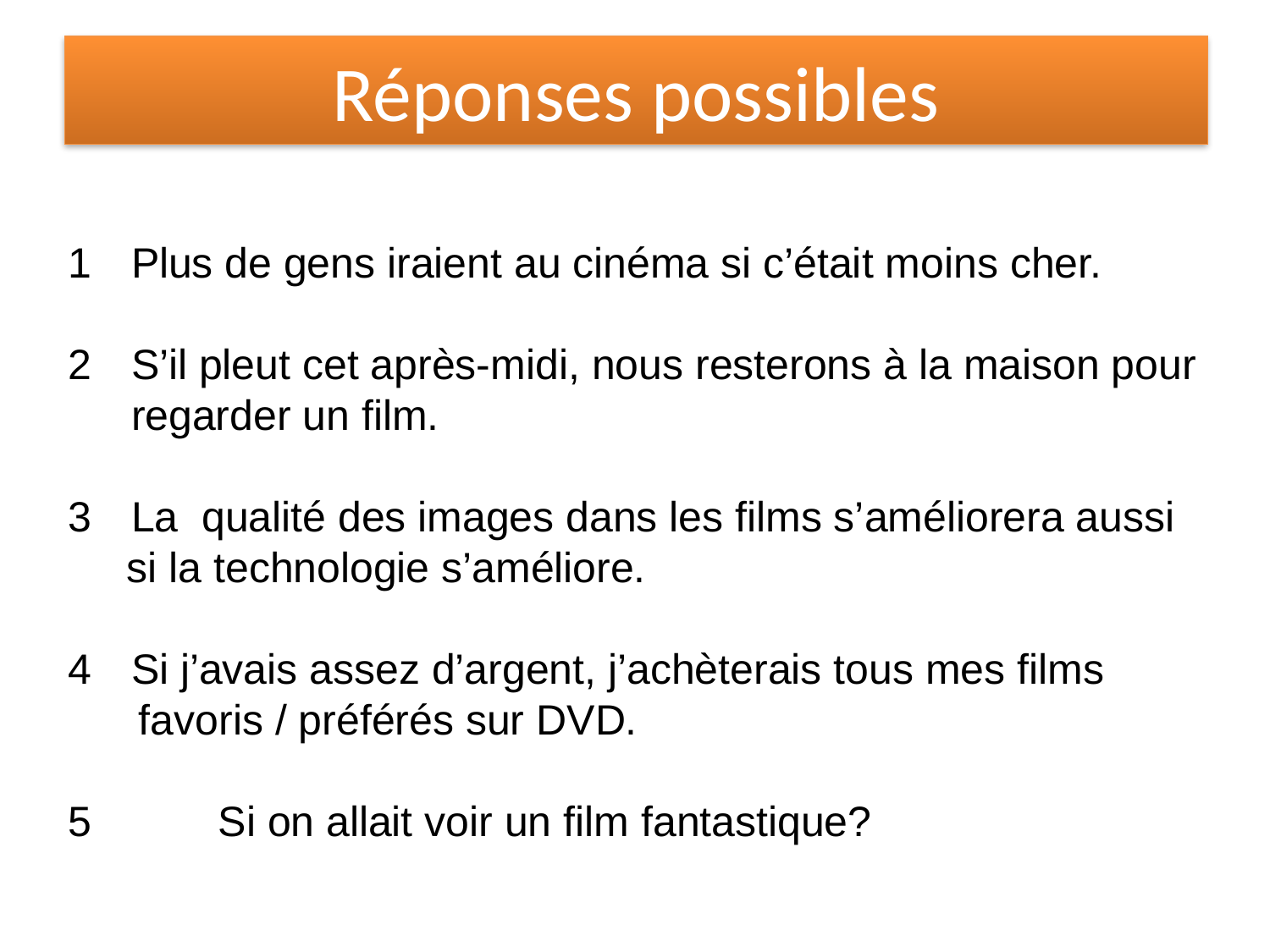

# Réponses possibles
Plus de gens iraient au cinéma si c’était moins cher.

S’il pleut cet après-midi, nous resterons à la maison pour regarder un film.

La  qualité des images dans les films s’améliorera aussi
     si la technologie s’améliore.

Si j’avais assez d’argent, j’achèterais tous mes films
      favoris / préférés sur DVD.

5 	  Si on allait voir un film fantastique?